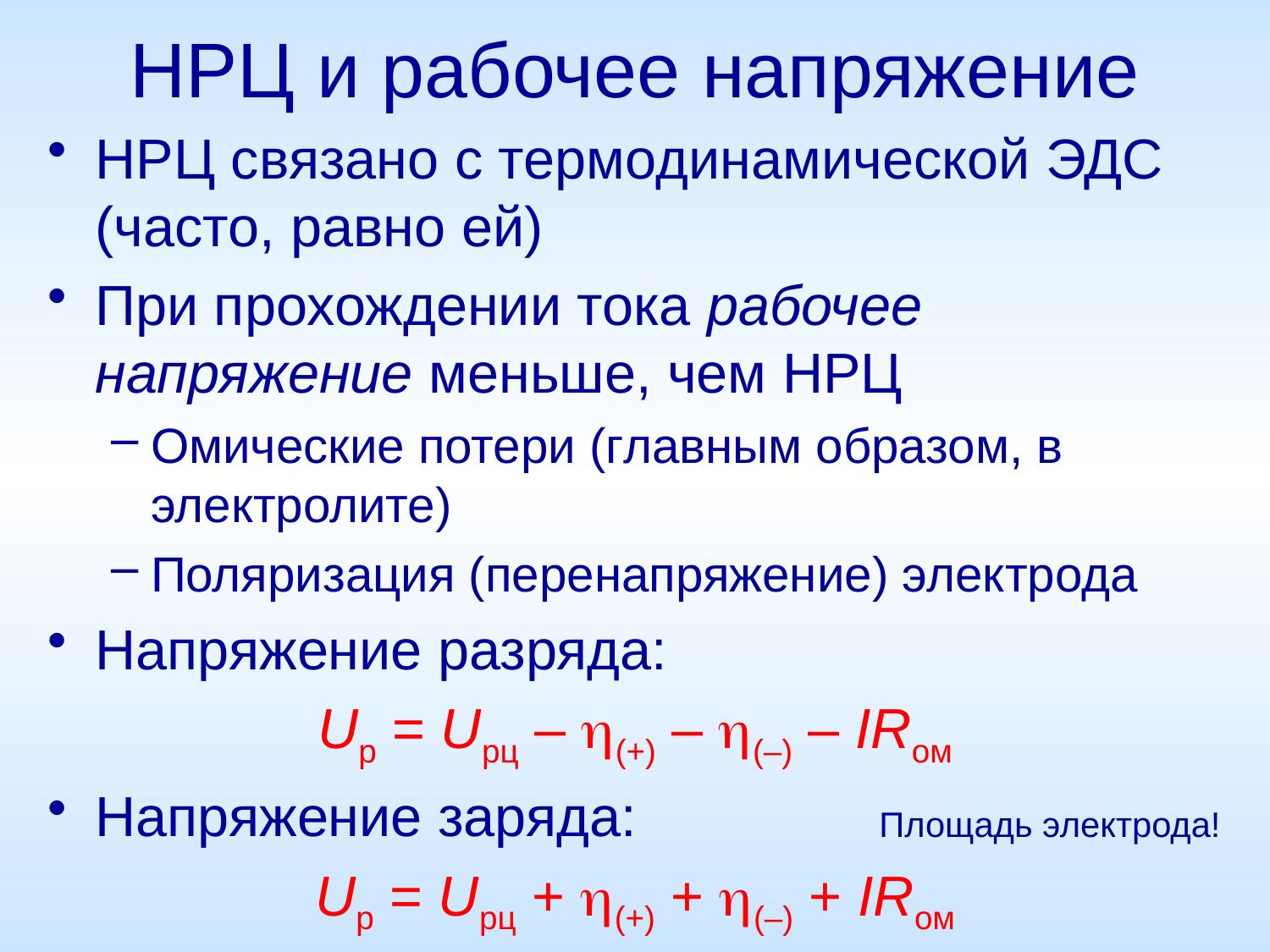

# НРЦ и рабочее напряжение
НРЦ связано с термодинамической ЭДС (часто, равно ей)
При прохождении тока рабочее напряжение меньше, чем НРЦ
Омические потери (главным образом, в электролите)
Поляризация (перенапряжение) электрода
Напряжение разряда:
Uр = Uрц – η(+) – η(–) – IRом
Напряжение заряда:
Uр = Uрц + η(+) + η(–) + IRом

Площадь электрода!